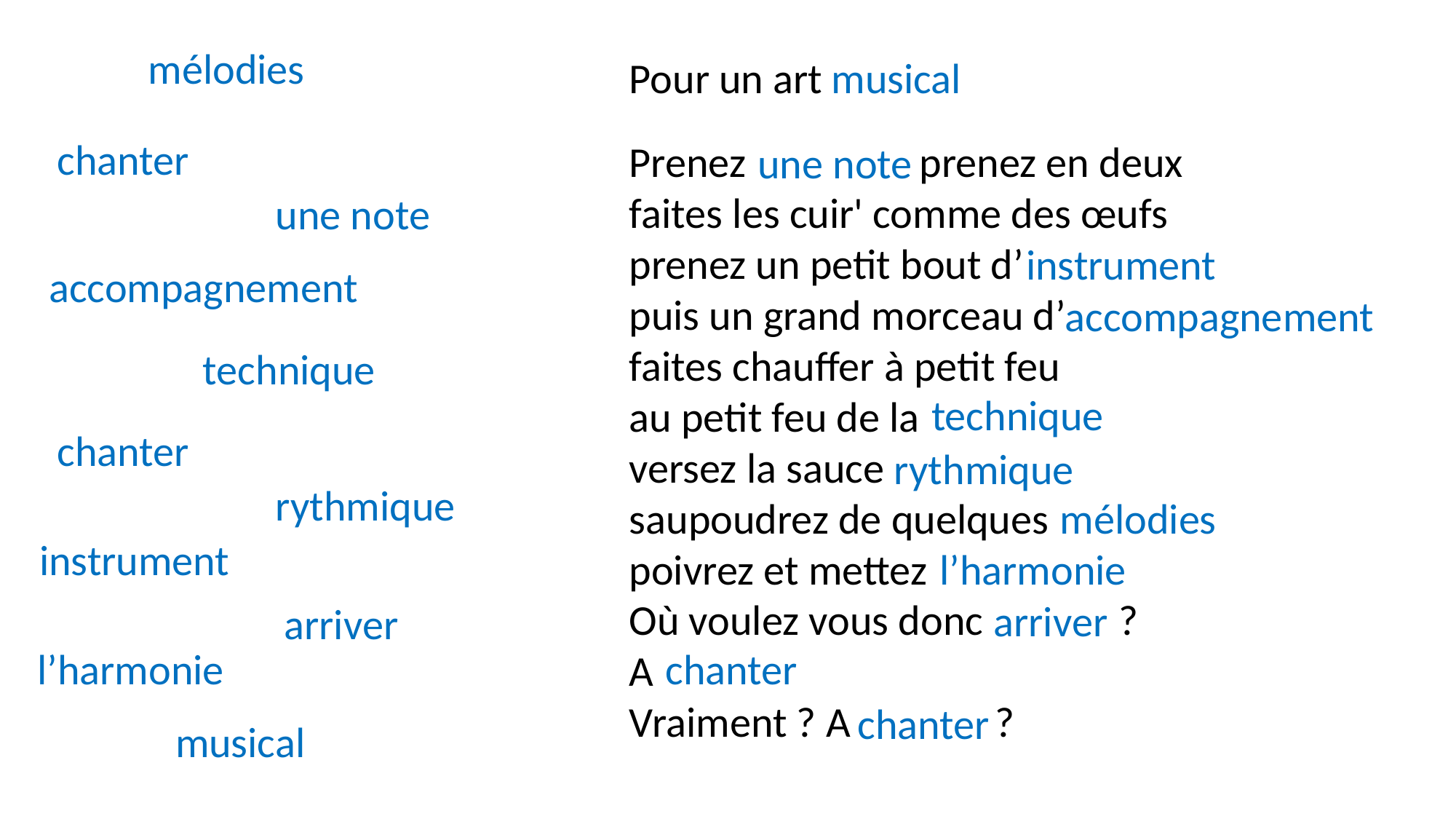

mélodies
Pour un art

Prenez                  prenez en deux
faites les cuir' comme des œufs
prenez un petit bout d’
puis un grand morceau d’
faites chauffer à petit feu
au petit feu de la
versez la sauce
saupoudrez de quelques
poivrez et mettez
Où voulez vous donc              ?
A
Vraiment ? A               ?
musical
chanter
une note
une note
instrument
accompagnement
accompagnement
technique
technique
chanter
rythmique
rythmique
mélodies
instrument
l’harmonie
arriver
arriver
l’harmonie
chanter
chanter
musical